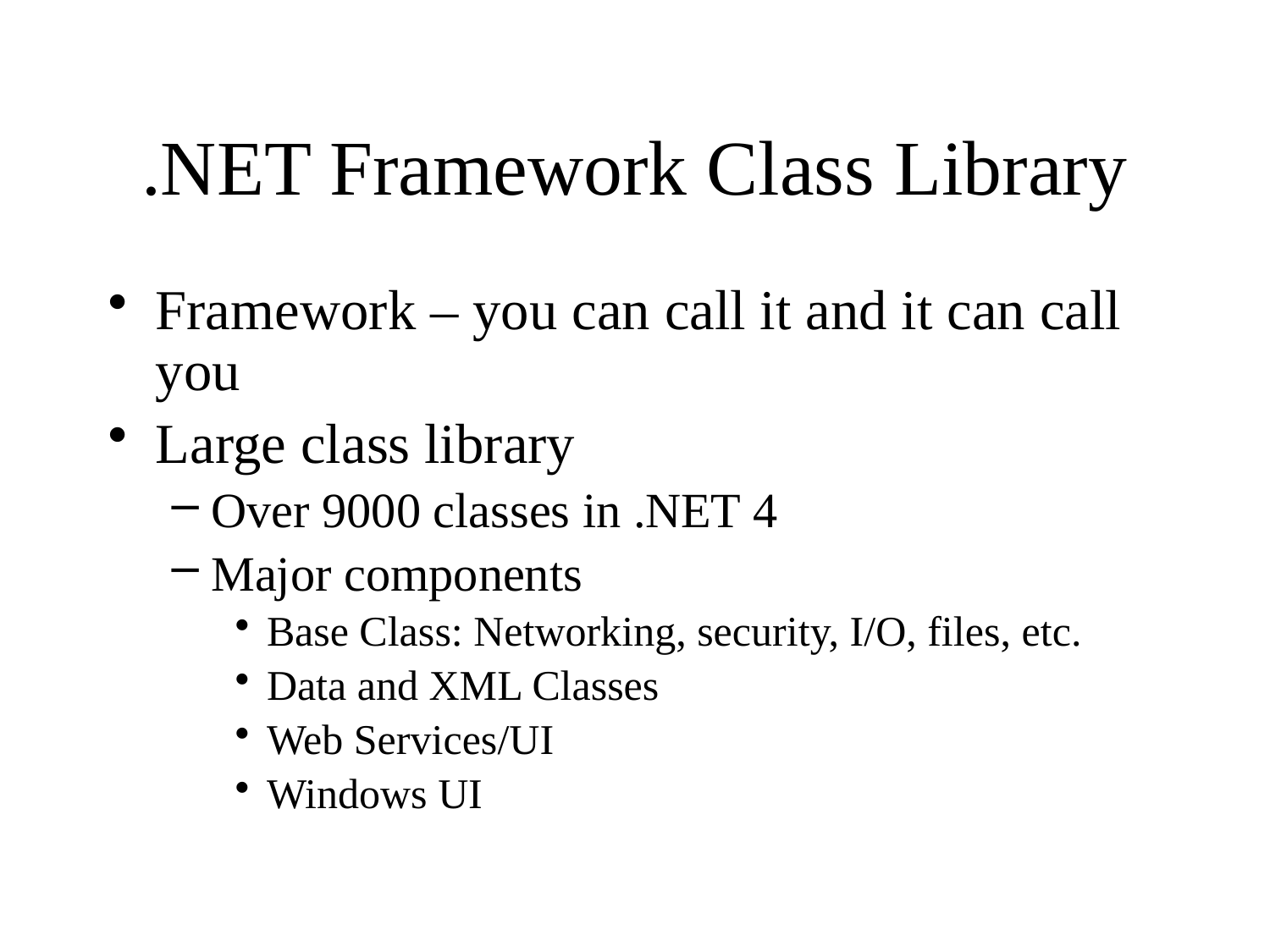

# .NET Framework Class Library
Framework – you can call it and it can call you
Large class library
Over 9000 classes in .NET 4
Major components
Base Class: Networking, security, I/O, files, etc.
Data and XML Classes
Web Services/UI
Windows UI